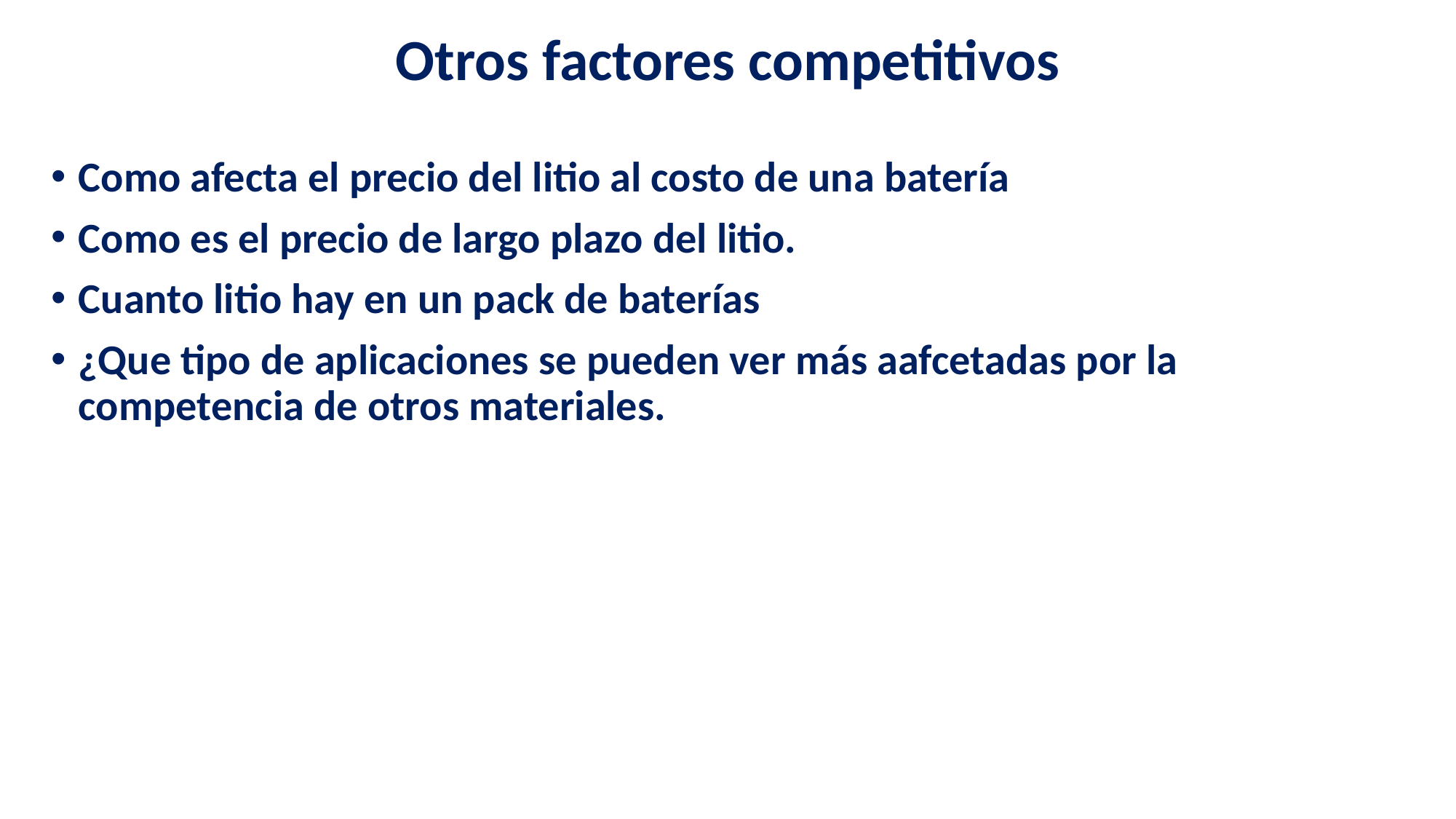

# Otros factores competitivos
Como afecta el precio del litio al costo de una batería
Como es el precio de largo plazo del litio.
Cuanto litio hay en un pack de baterías
¿Que tipo de aplicaciones se pueden ver más aafcetadas por la competencia de otros materiales.